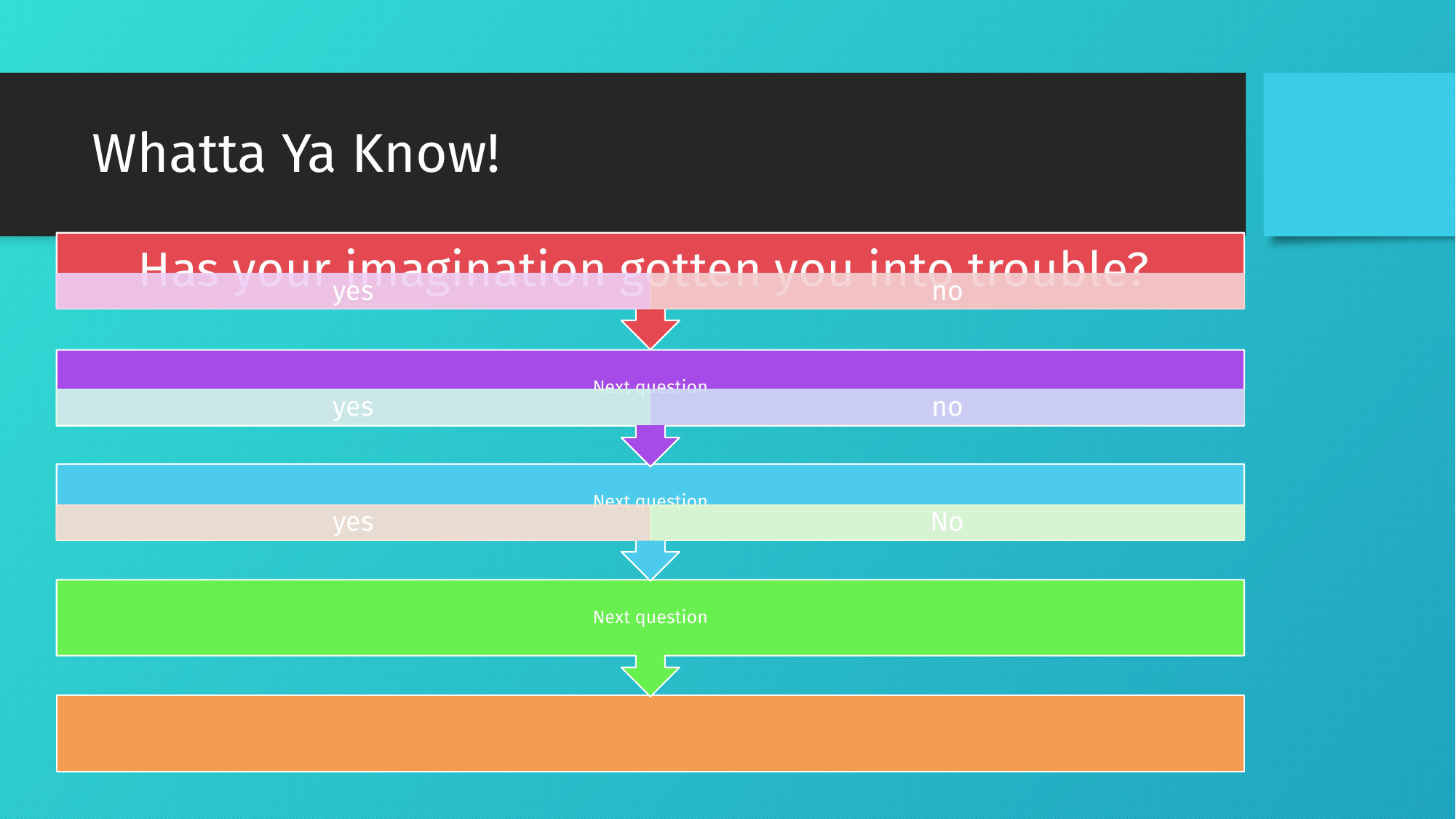

# Whatta Ya Know!

Next question
Next question
yes
No
Next question
yes
no
Has your imagination gotten you into trouble?
yes
no